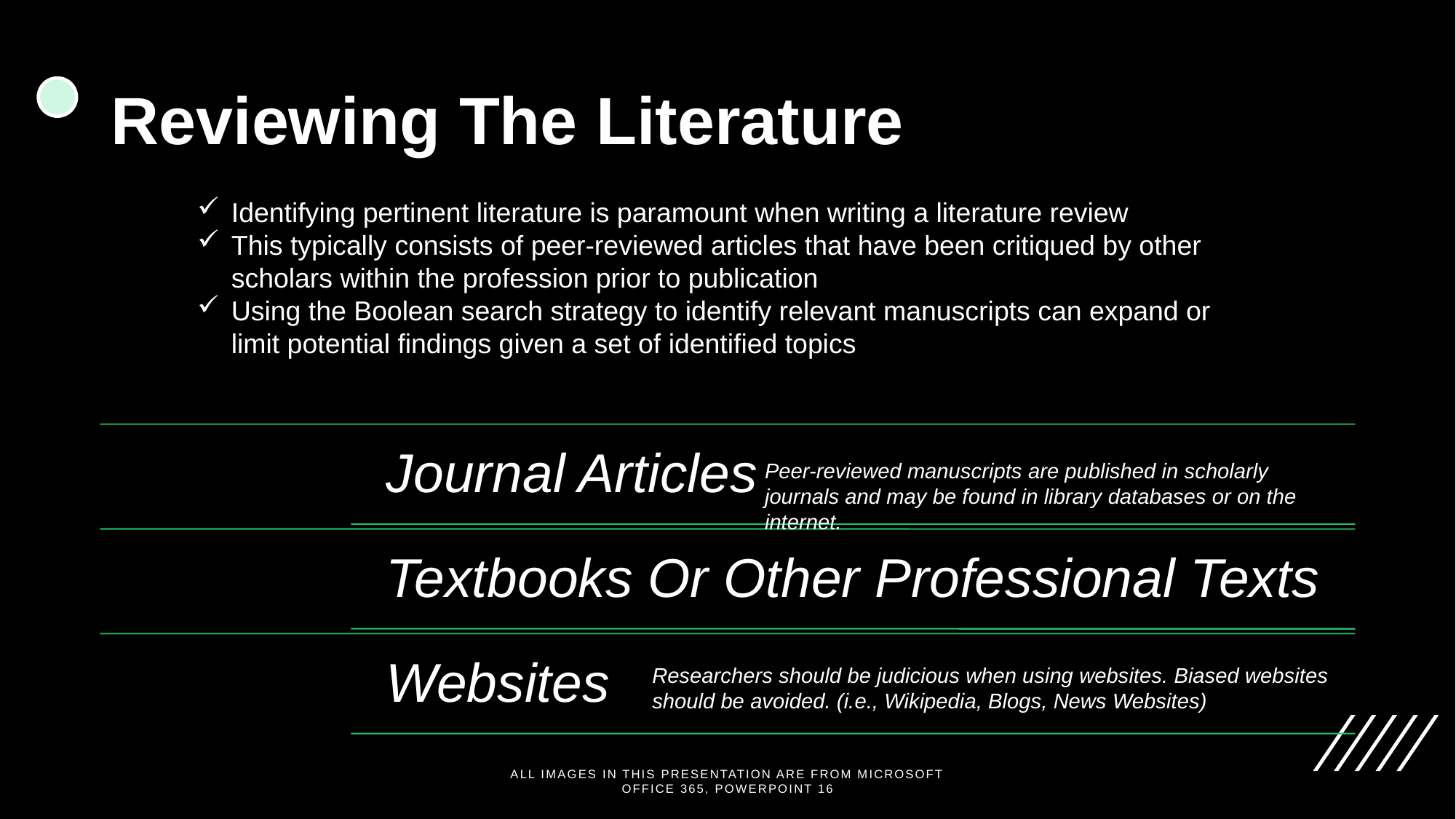

# Reviewing The Literature
Identifying pertinent literature is paramount when writing a literature review
This typically consists of peer-reviewed articles that have been critiqued by other scholars within the profession prior to publication
Using the Boolean search strategy to identify relevant manuscripts can expand or limit potential findings given a set of identified topics

Journal Articles

Textbooks Or Other Professional Texts

Websites
Peer-reviewed manuscripts are published in scholarly journals and may be found in library databases or on the internet.
Researchers should be judicious when using websites. Biased websites should be avoided. (i.e., Wikipedia, Blogs, News Websites)
All images in this presentation are from Microsoft office 365, PowerPoint 16